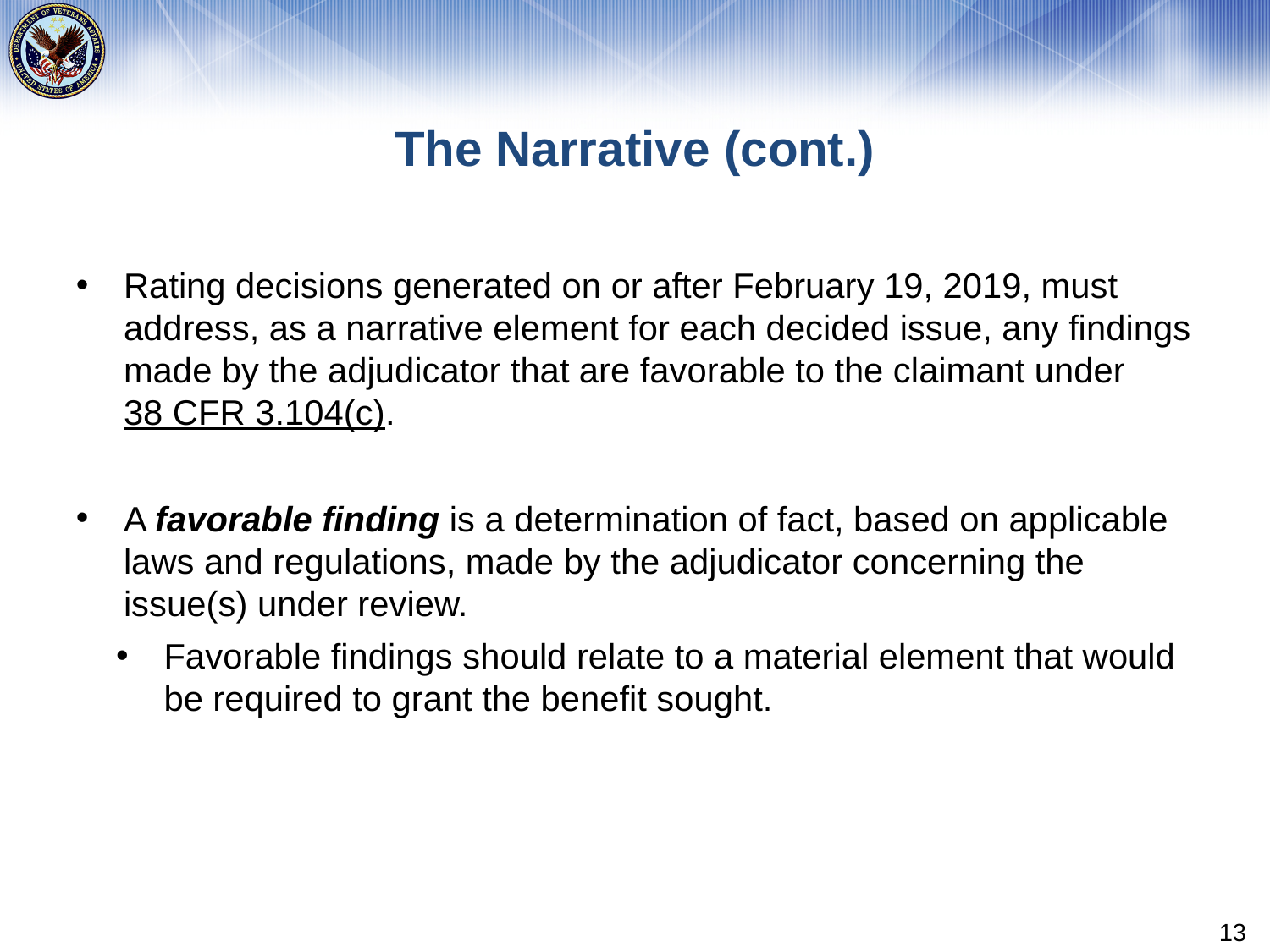

# The Narrative (cont.)

Rating decisions generated on or after February 19, 2019, must address, as a narrative element for each decided issue, any findings made by the adjudicator that are favorable to the claimant under    38 CFR 3.104(c).

A favorable finding is a determination of fact, based on applicable laws and regulations, made by the adjudicator concerning the issue(s) under review.
Favorable findings should relate to a material element that would be required to grant the benefit sought.

13